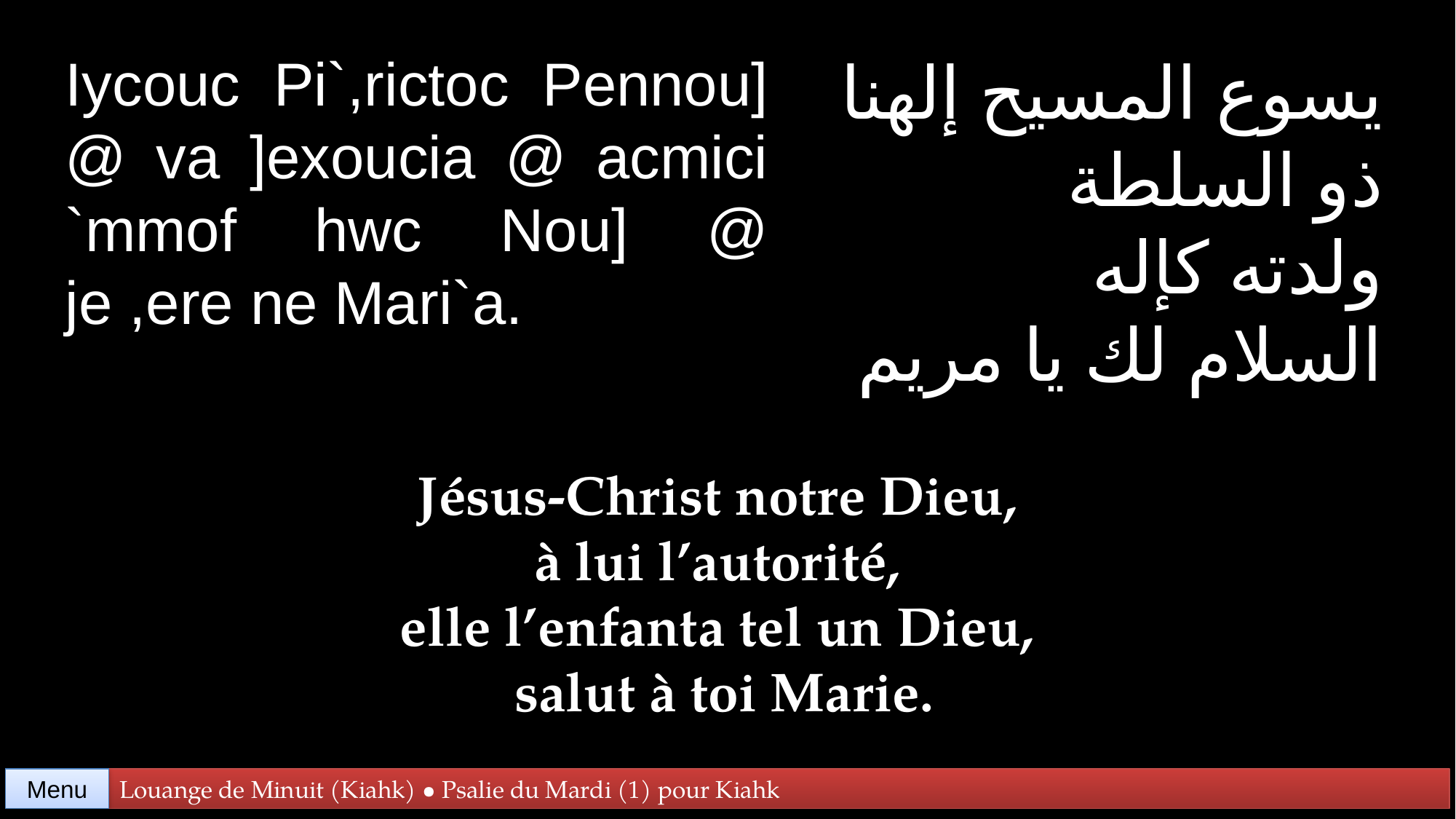

Iycouc Pi`,rictoc Pennou] @ va ]exoucia @ acmici `mmof hwc Nou] @ je ,ere ne Mari`a.
يسوع المسيح إلهنا
ذو السلطة
ولدته كإله
السلام لك يا مريم

Jésus-Christ notre Dieu,
à lui l’autorité,
elle l’enfanta tel un Dieu,
salut à toi Marie.
Menu
Louange de Minuit (Kiahk) • Psalie du Mardi (1) pour Kiahk